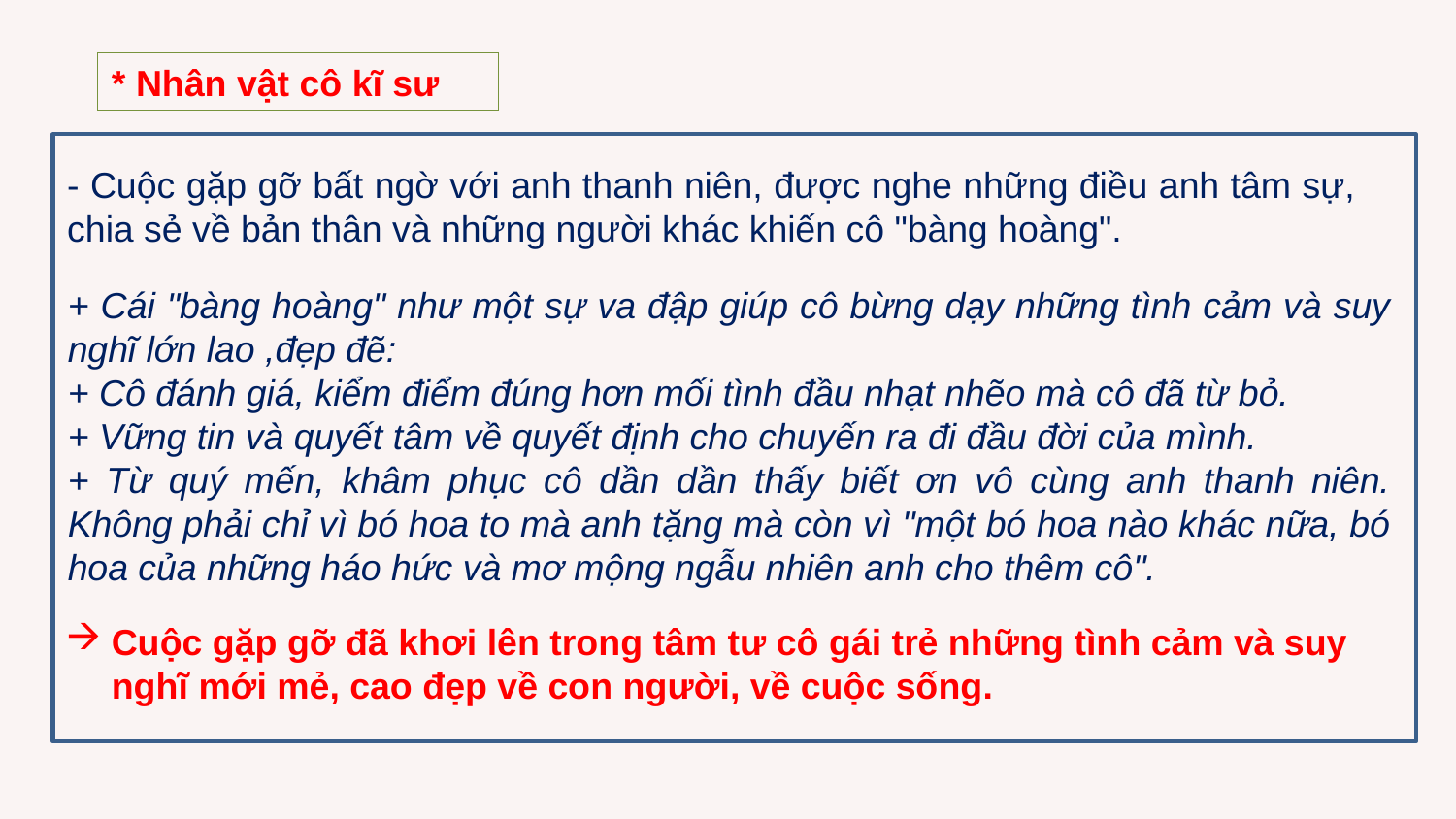

* Nhân vật cô kĩ sư

- Cuộc gặp gỡ bất ngờ với anh thanh niên, được nghe những điều anh tâm sự, chia sẻ về bản thân và những người khác khiến cô "bàng hoàng".
+ Cái "bàng hoàng" như một sự va đập giúp cô bừng dạy những tình cảm và suy nghĩ lớn lao ,đẹp đẽ:
+ Cô đánh giá, kiểm điểm đúng hơn mối tình đầu nhạt nhẽo mà cô đã từ bỏ.
+ Vững tin và quyết tâm về quyết định cho chuyến ra đi đầu đời của mình.
+ Từ quý mến, khâm phục cô dần dần thấy biết ơn vô cùng anh thanh niên. Không phải chỉ vì bó hoa to mà anh tặng mà còn vì "một bó hoa nào khác nữa, bó hoa của những háo hức và mơ mộng ngẫu nhiên anh cho thêm cô".
Cuộc gặp gỡ đã khơi lên trong tâm tư cô gái trẻ những tình cảm và suy nghĩ mới mẻ, cao đẹp về con người, về cuộc sống.